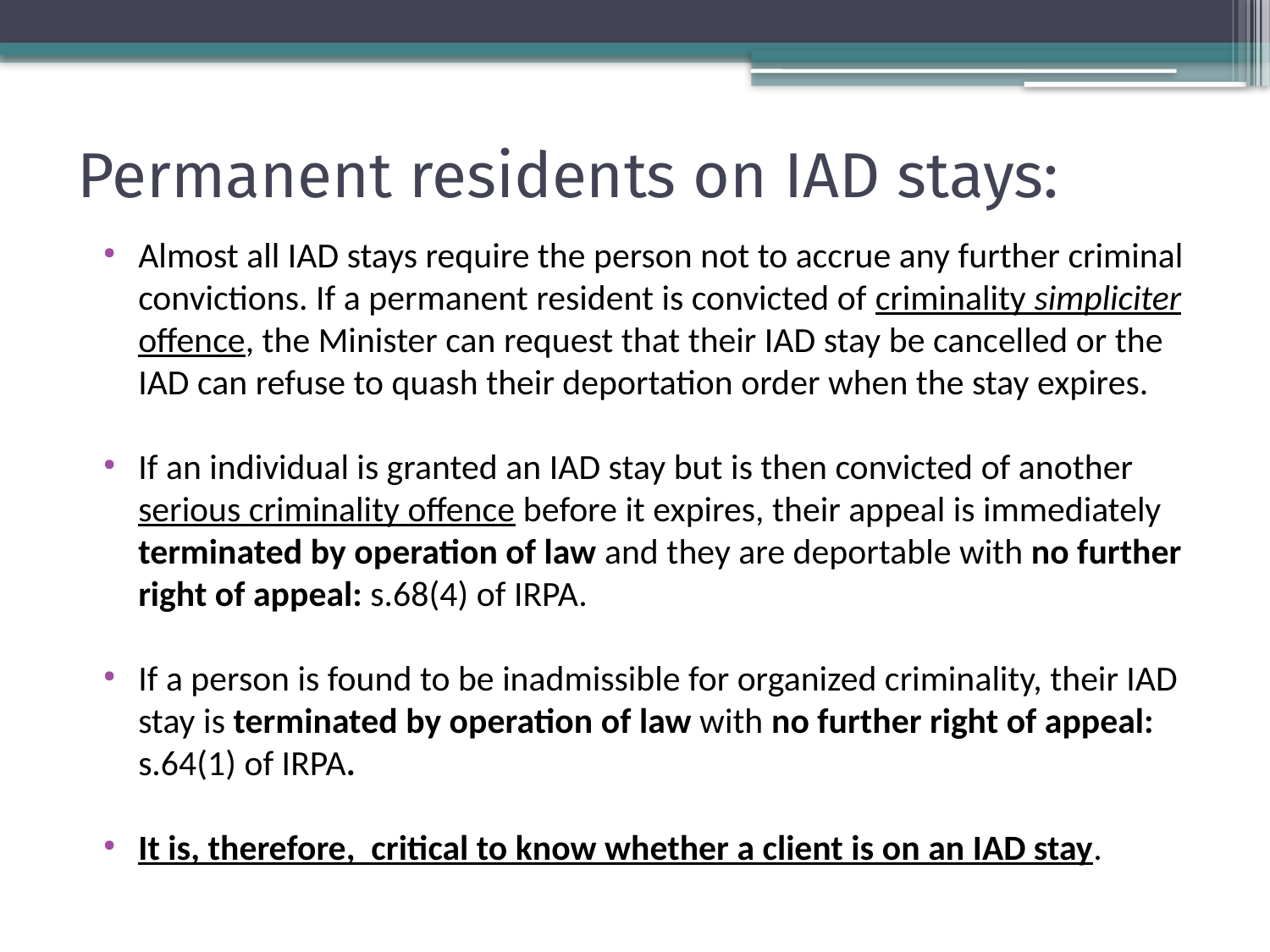

# Permanent residents on IAD stays:
Almost all IAD stays require the person not to accrue any further criminal convictions. If a permanent resident is convicted of criminality simpliciter offence, the Minister can request that their IAD stay be cancelled or the IAD can refuse to quash their deportation order when the stay expires.

If an individual is granted an IAD stay but is then convicted of another serious criminality offence before it expires, their appeal is immediately terminated by operation of law and they are deportable with no further right of appeal: s.68(4) of IRPA.

If a person is found to be inadmissible for organized criminality, their IAD stay is terminated by operation of law with no further right of appeal: s.64(1) of IRPA.

It is, therefore,  critical to know whether a client is on an IAD stay.